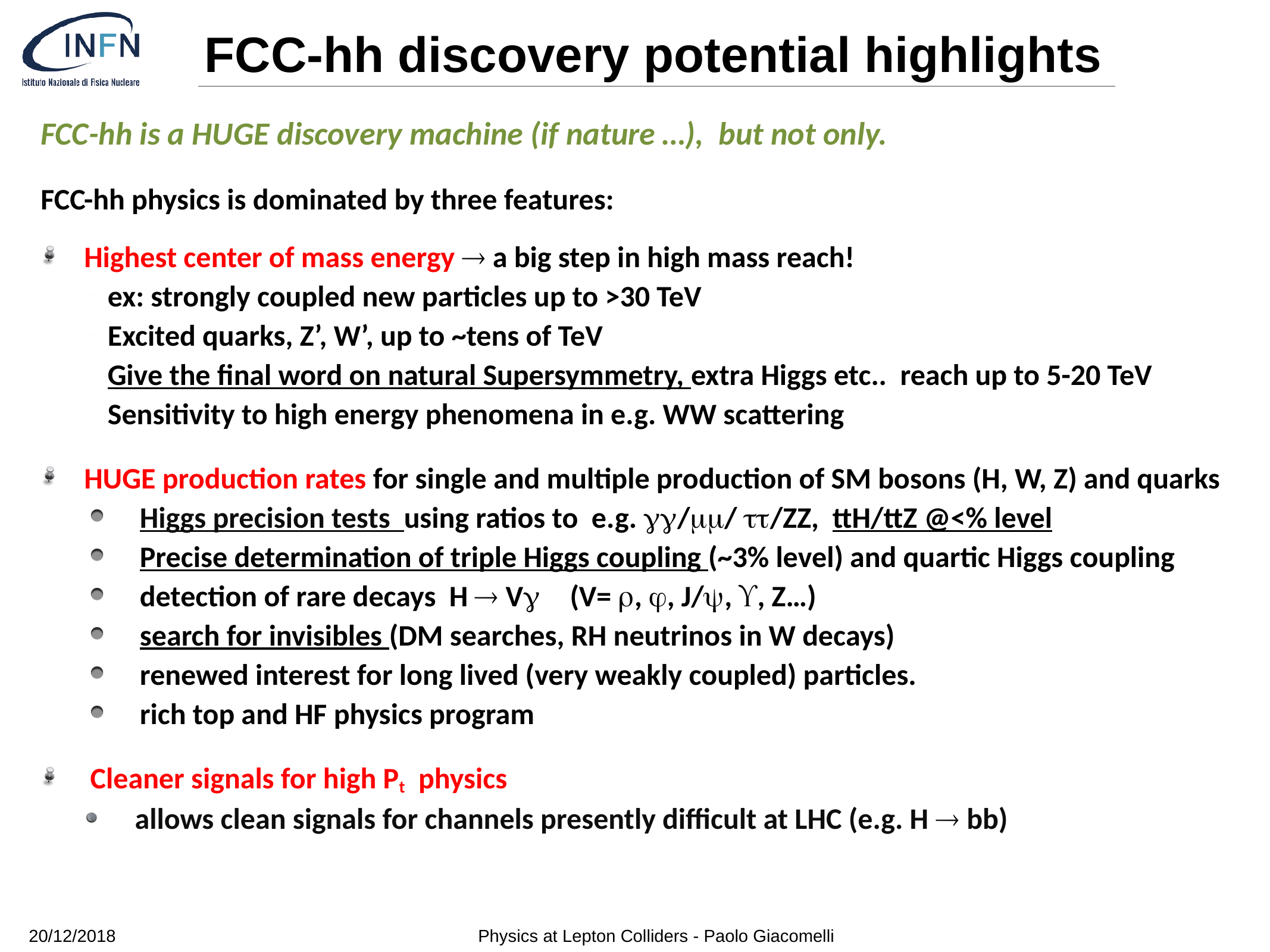

# FCC-hh discovery potential highlights
FCC-hh is a HUGE discovery machine (if nature …),  but not only.
FCC-hh physics is dominated by three features:
Highest center of mass energy → a big step in high mass reach!
ex: strongly coupled new particles up to >30 TeV
Excited quarks, Z’, W’, up to ~tens of TeV
Give the final word on natural Supersymmetry, extra Higgs etc..  reach up to 5-20 TeV
Sensitivity to high energy phenomena in e.g. WW scattering
HUGE production rates for single and multiple production of SM bosons (H, W, Z) and quarks
Higgs precision tests  using ratios to  e.g. γγ/μμ/ ττ/ZZ,  ttH/ttZ @<% level
Precise determination of triple Higgs coupling (~3% level) and quartic Higgs coupling
detection of rare decays  H → Vγ  (V= ρ, ϕ, J/ψ, ϒ, Z…)
search for invisibles (DM searches, RH neutrinos in W decays)
renewed interest for long lived (very weakly coupled) particles.
rich top and HF physics program
Cleaner signals for high Pt  physics
allows clean signals for channels presently difficult at LHC (e.g. H → bb)
33